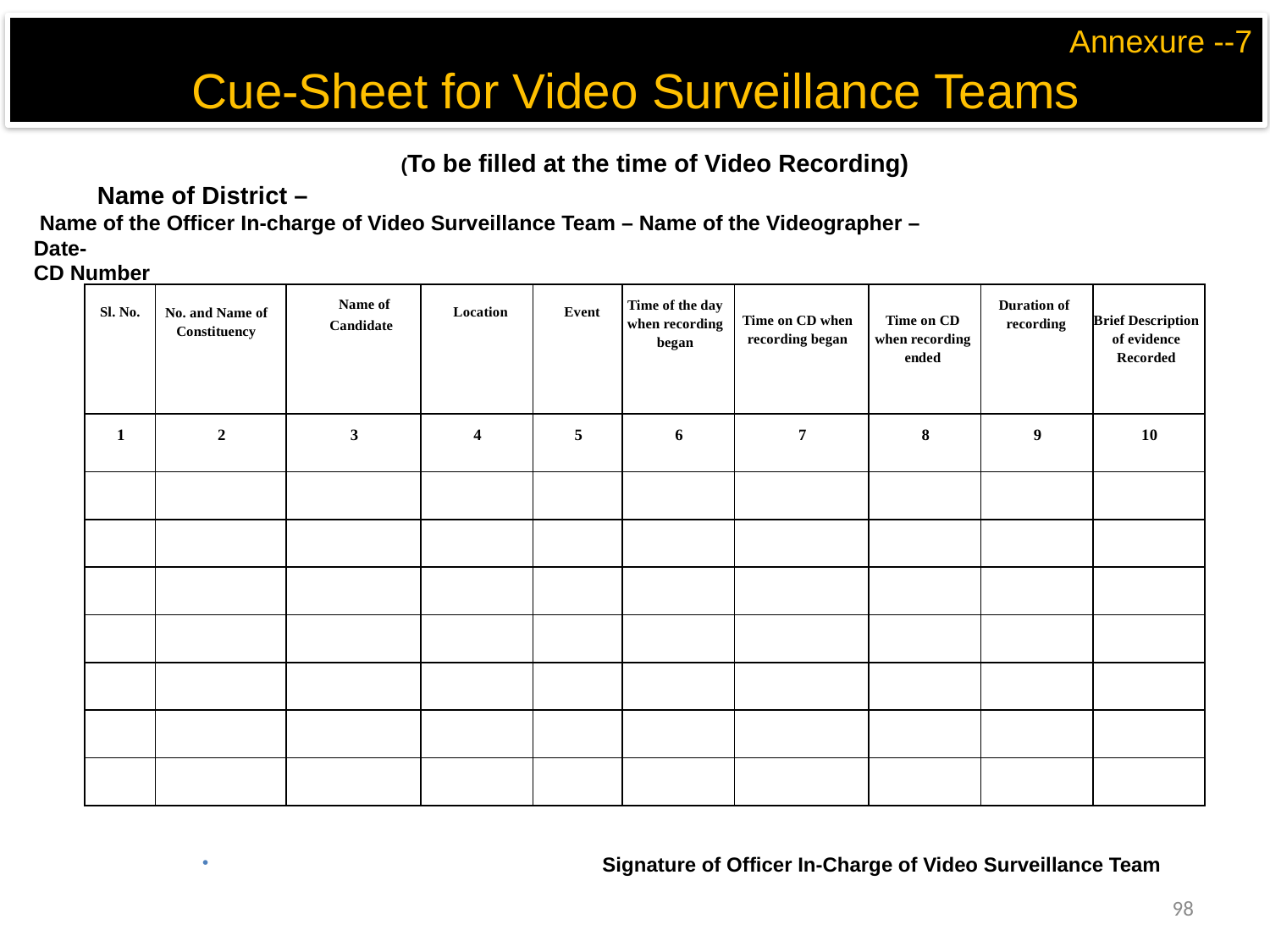

Annexure --7
Cue-Sheet for Video Surveillance Teams
(To be filled at the time of Video Recording)
Name of District –
 Name of the Officer In-charge of Video Surveillance Team – Name of the Videographer –
Date-
CD Number
| Sl. No. | No. and Name of Constituency | Name of Candidate | Location | Event | Time of the day when recording began | Time on CD when recording began | Time on CD when recording ended | Duration of recording | Brief Description of evidence Recorded |
| --- | --- | --- | --- | --- | --- | --- | --- | --- | --- |
| 1 | 2 | 3 | 4 | 5 | 6 | 7 | 8 | 9 | 10 |
|  |  |  |  |  |  |  |  |  |  |
|  |  |  |  |  |  |  |  |  |  |
|  |  |  |  |  |  |  |  |  |  |
|  |  |  |  |  |  |  |  |  |  |
|  |  |  |  |  |  |  |  |  |  |
|  |  |  |  |  |  |  |  |  |  |
|  |  |  |  |  |  |  |  |  |  |
	                                                       Signature of Officer In-Charge of Video Surveillance Team

98